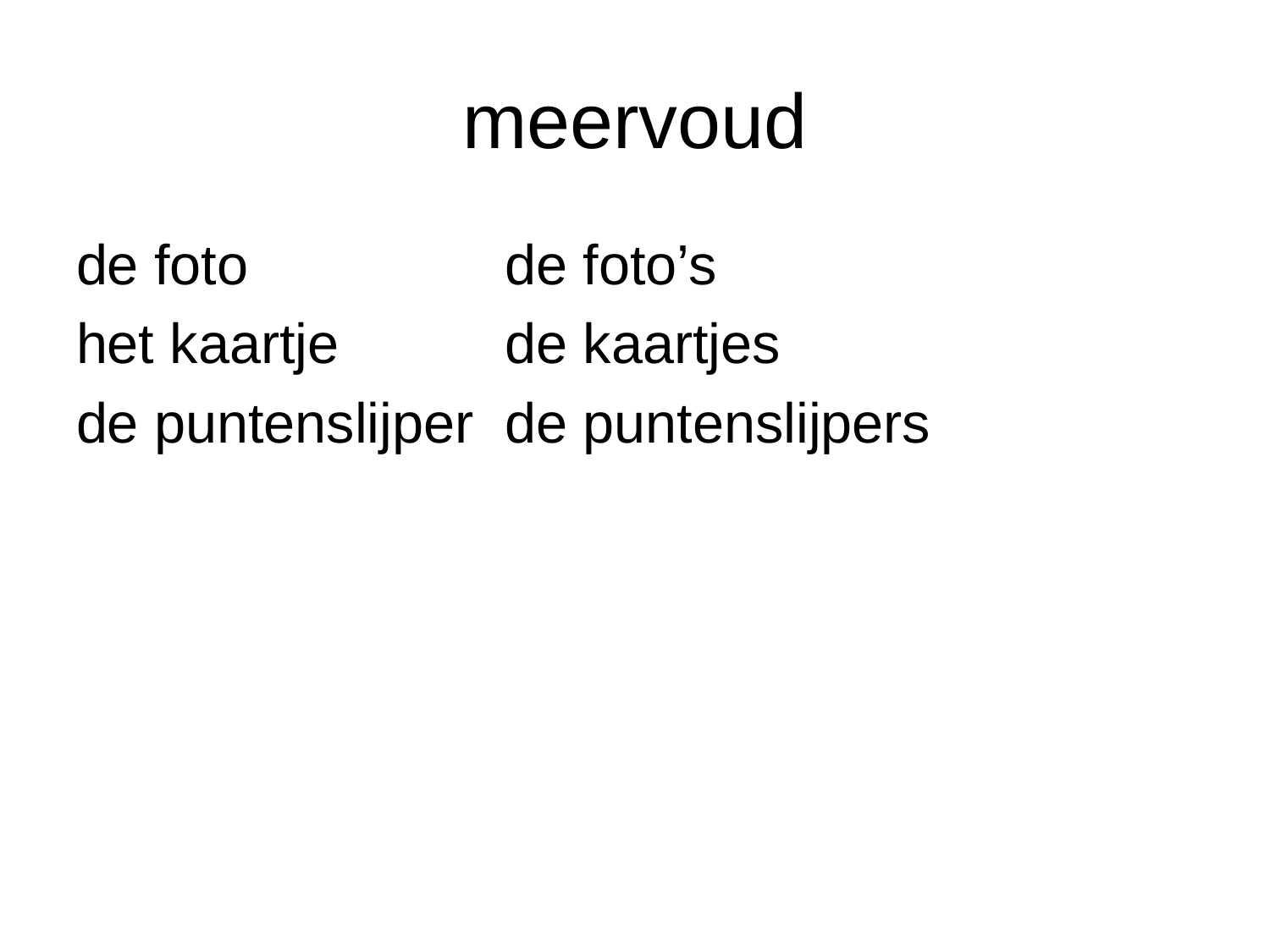

# meervoud
de foto			de foto’s
het kaartje		de kaartjes
de puntenslijper	de puntenslijpers